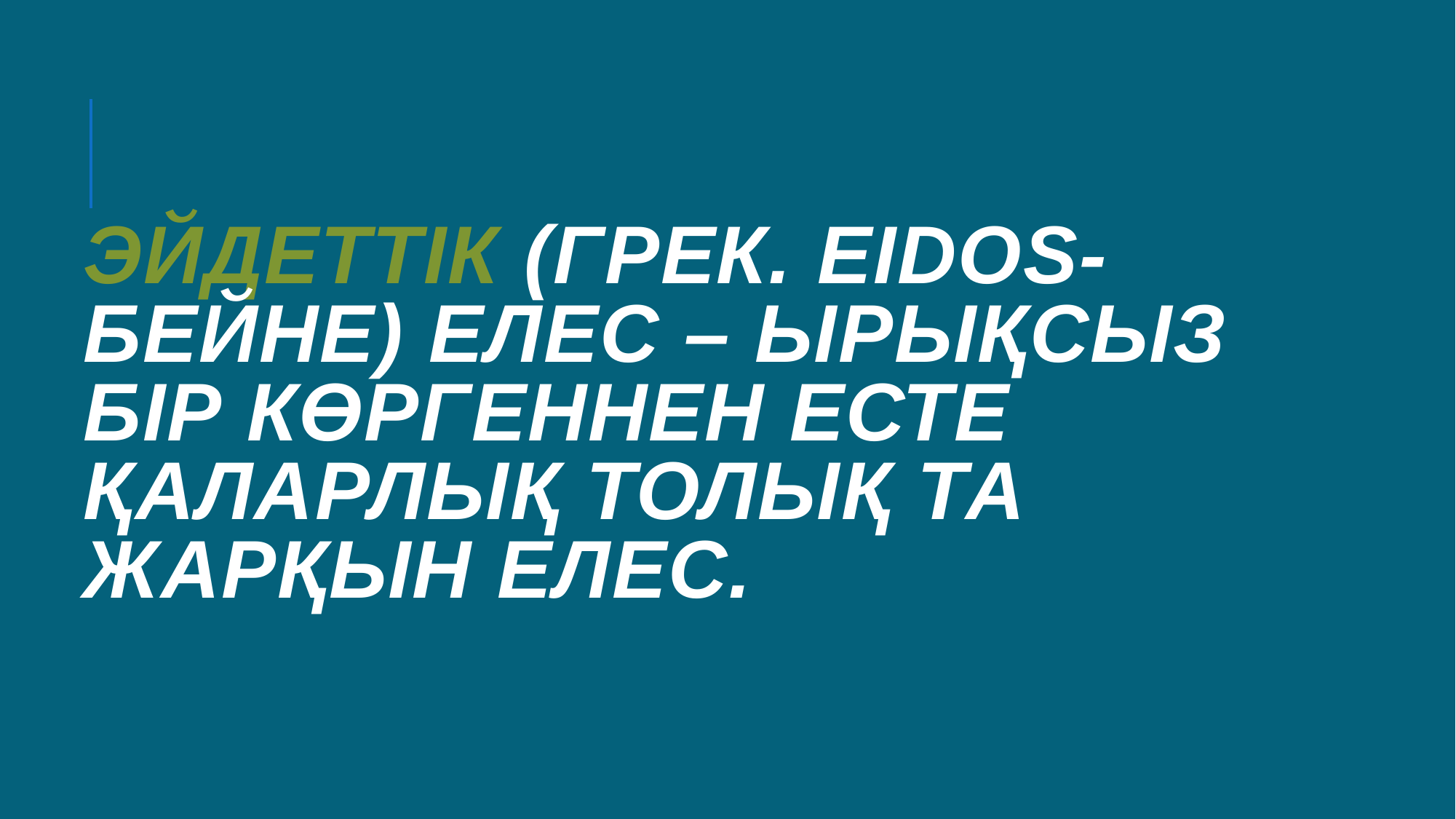

# Эйдеттік (грек. eidos-бейне) елес – ырықсыз бір көргеннен есте қаларлық толық та жарқын елес.